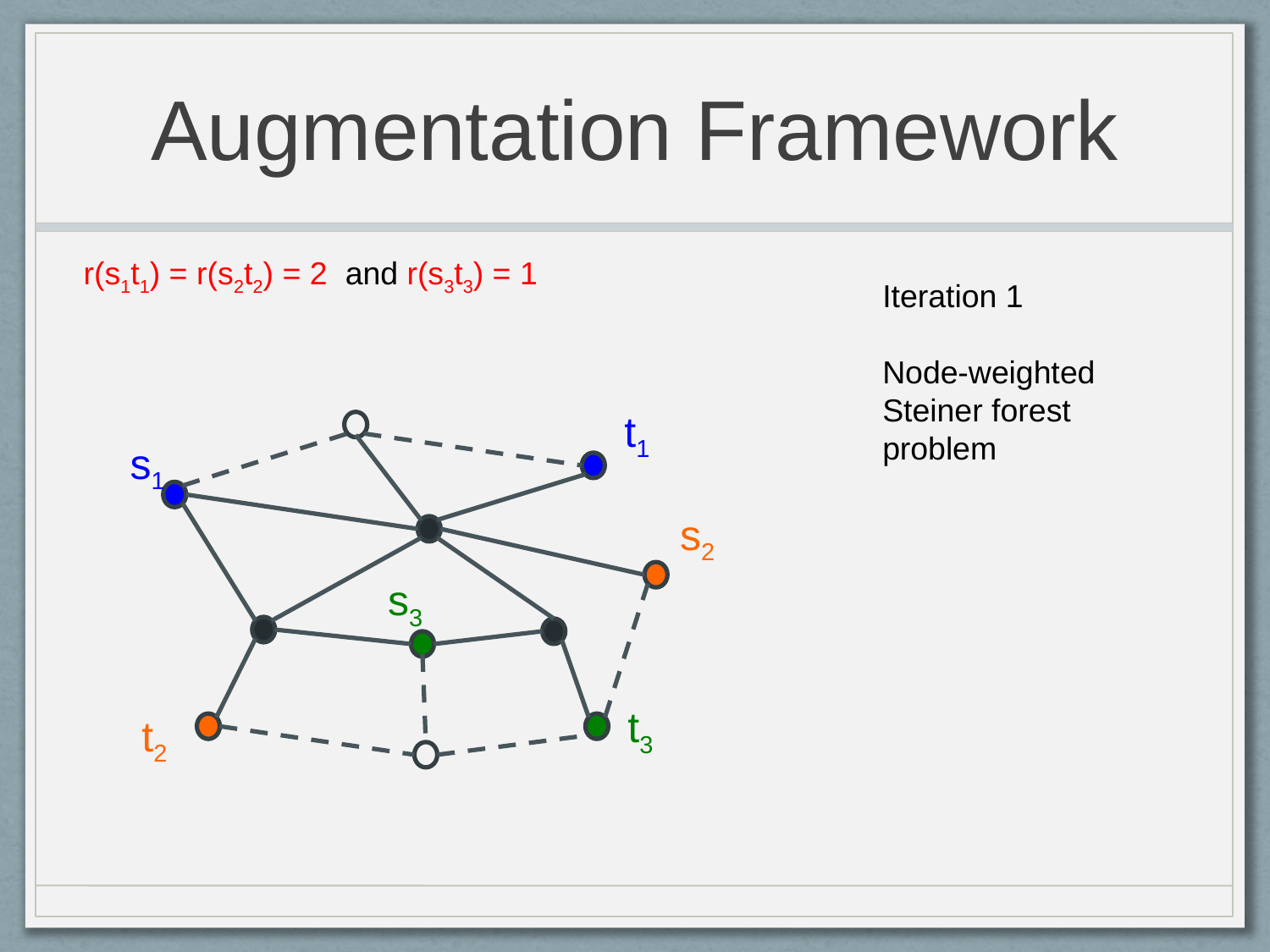

# Augmentation Framework
r(s1t1) = r(s2t2) = 2  and r(s3t3) = 1
Iteration 1

Node-weighted Steiner forest problem
t1

s1

s2

s3

t3
t2